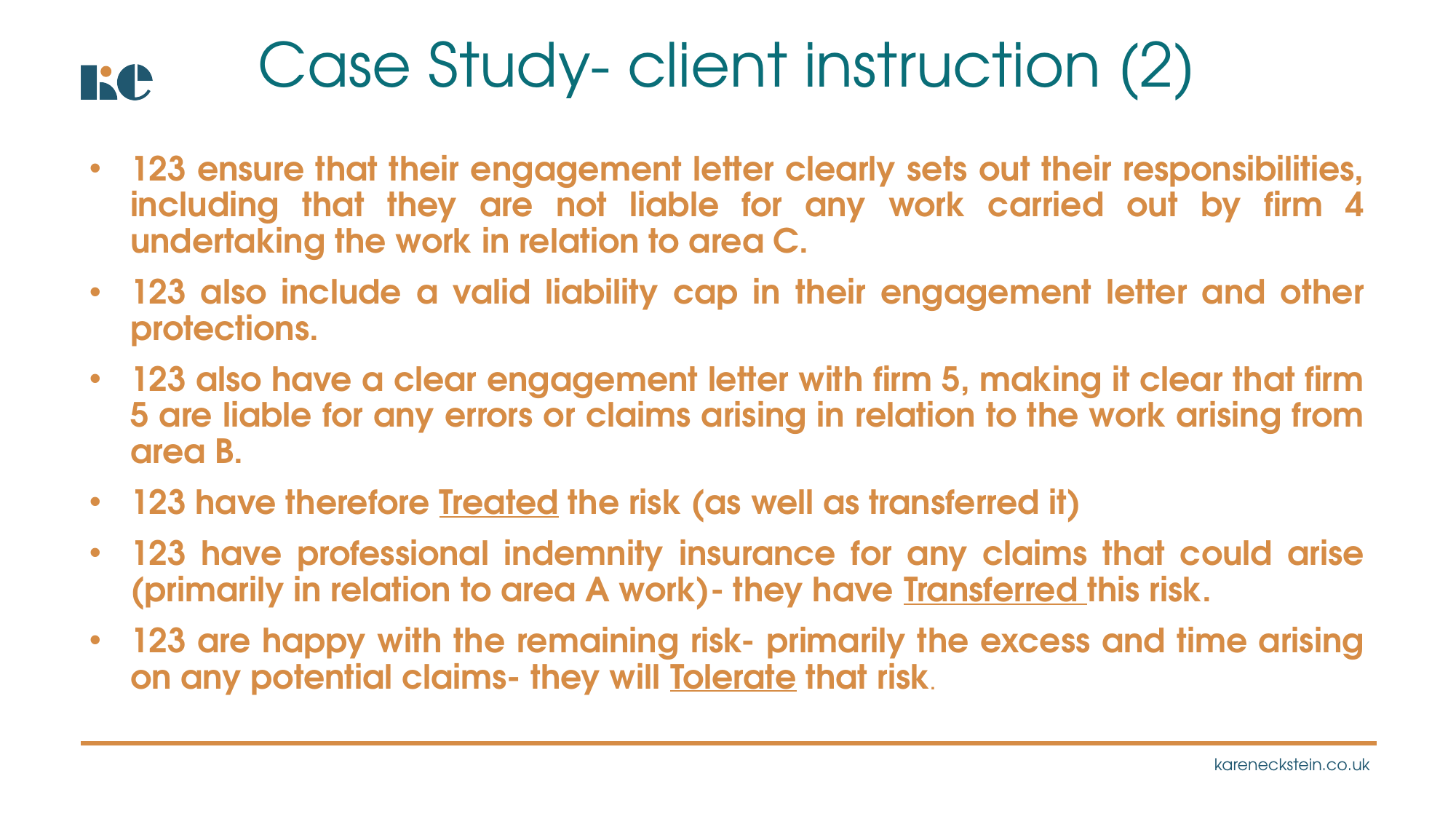

Case Study- client instruction (2)
123 ensure that their engagement letter clearly sets out their responsibilities, including that they are not liable for any work carried out by firm 4 undertaking the work in relation to area C.
123 also include a valid liability cap in their engagement letter and other protections.
123 also have a clear engagement letter with firm 5, making it clear that firm 5 are liable for any errors or claims arising in relation to the work arising from area B.
123 have therefore Treated the risk (as well as transferred it)
123 have professional indemnity insurance for any claims that could arise (primarily in relation to area A work)- they have Transferred this risk.
123 are happy with the remaining risk- primarily the excess and time arising on any potential claims- they will Tolerate that risk.